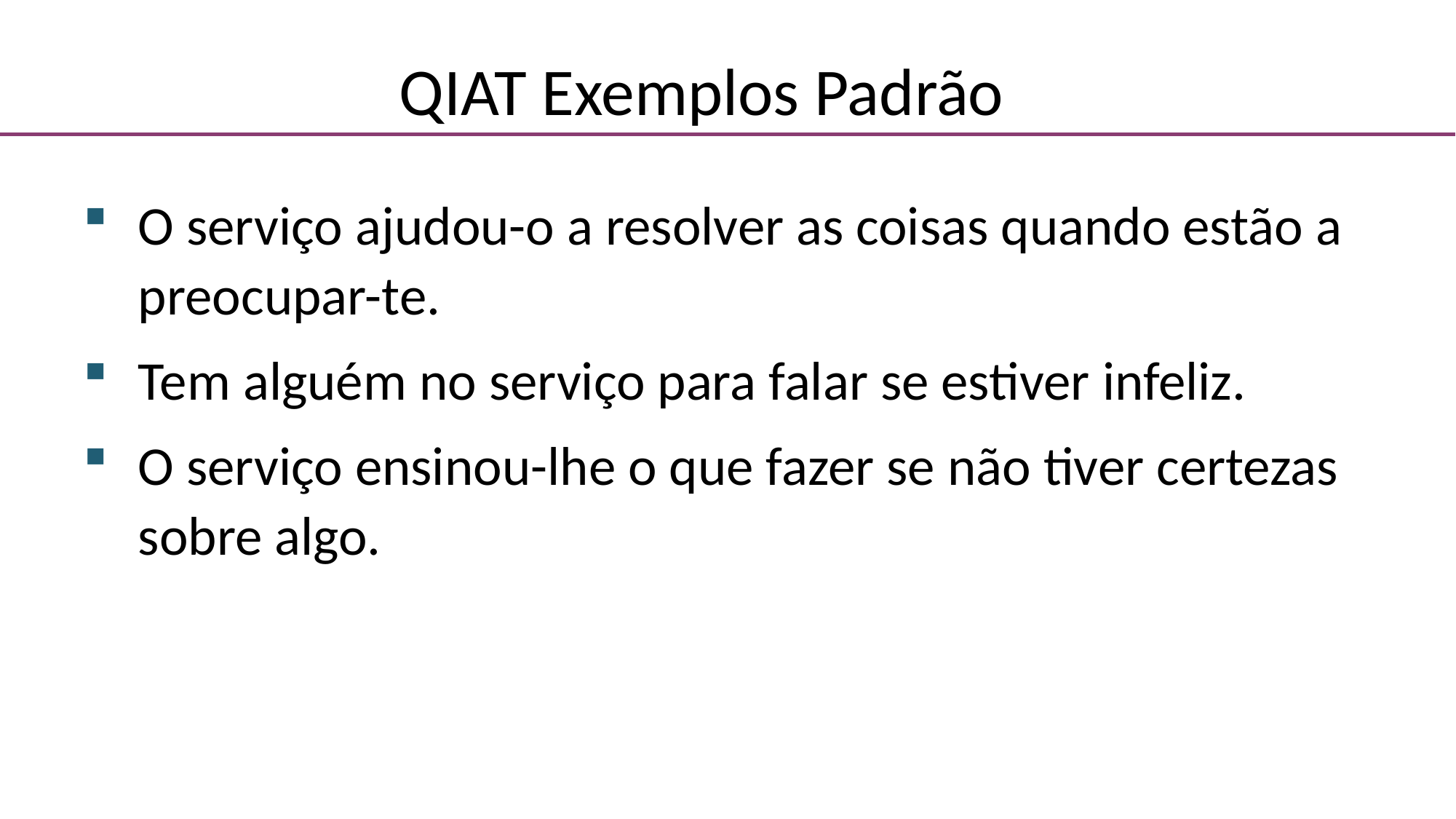

QIAT Exemplos Padrão
O serviço ajudou-o a resolver as coisas quando estão a preocupar-te.
Tem alguém no serviço para falar se estiver infeliz.
O serviço ensinou-lhe o que fazer se não tiver certezas sobre algo.